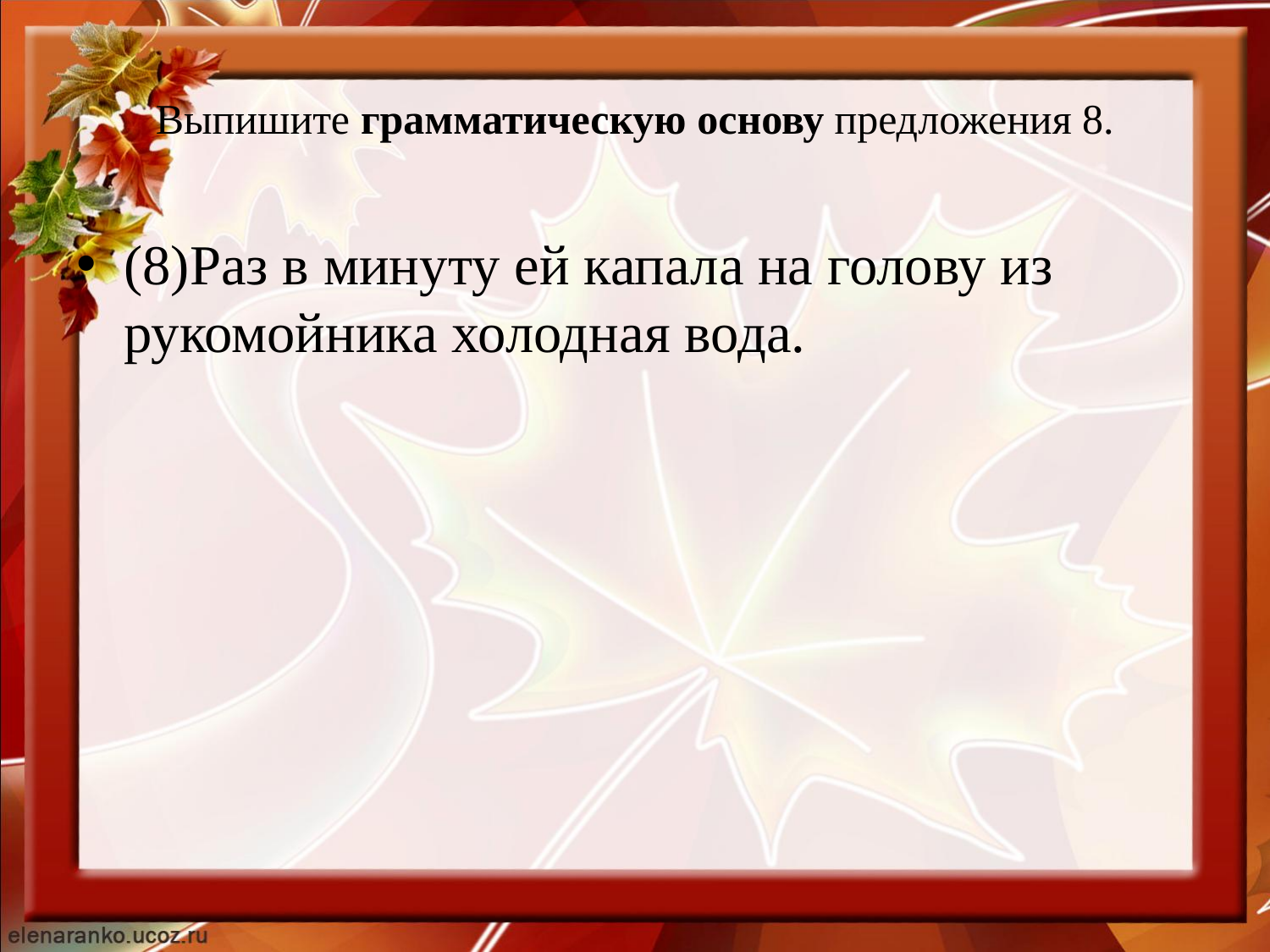

# Выпишите грамматическую основу предложения 8.
(8)Раз в минуту ей капала на голову из рукомойника холодная вода.